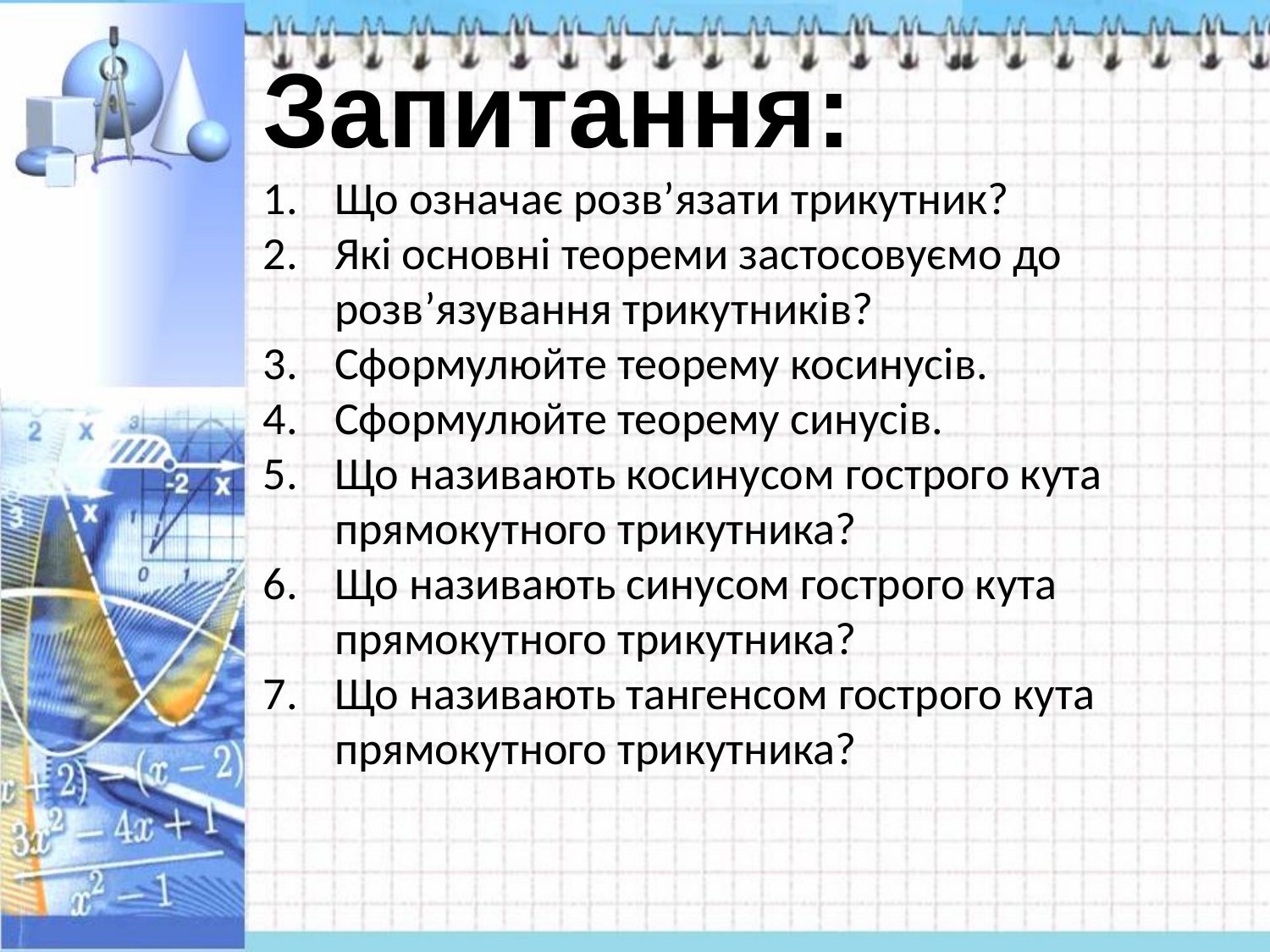

Запитання:
Що означає розв’язати трикутник?
Які основні теореми застосовуємо до розв’язування трикутників?
Сформулюйте теорему косинусів.
Сформулюйте теорему синусів.
Що називають косинусом гострого кута прямокутного трикутника?
Що називають синусом гострого кута прямокутного трикутника?
Що називають тангенсом гострого кута прямокутного трикутника?